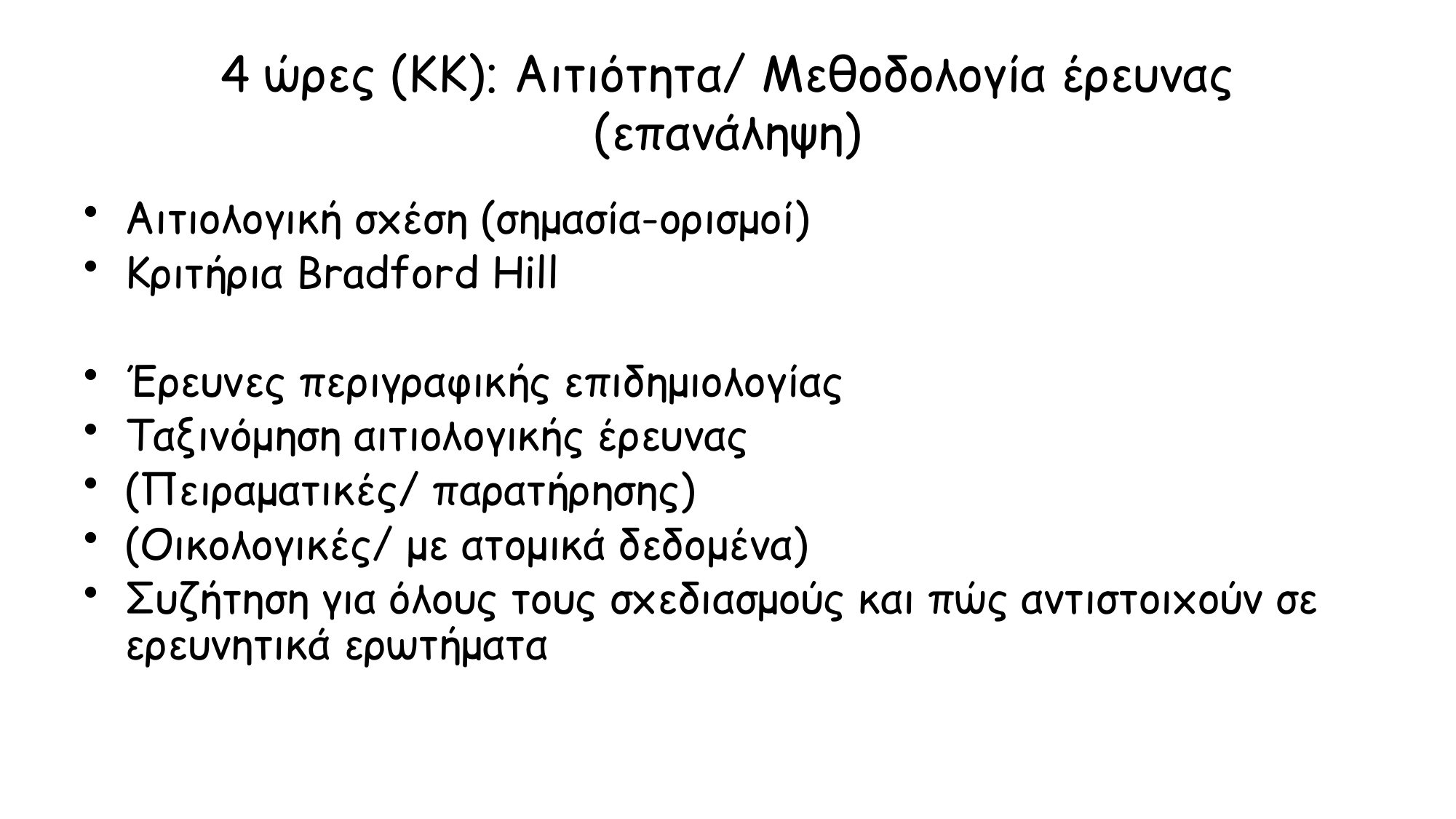

# 4 ώρες (ΚΚ): Αιτιότητα/ Μεθοδολογία έρευνας (επανάληψη)
Αιτιολογική σχέση (σημασία-ορισμοί)
Κριτήρια Bradford Hill

Έρευνες περιγραφικής επιδημιολογίας
Ταξινόμηση αιτιολογικής έρευνας
(Πειραματικές/ παρατήρησης)
(Οικολογικές/ με ατομικά δεδομένα)
Συζήτηση για όλους τους σχεδιασμούς και πώς αντιστοιχούν σε ερευνητικά ερωτήματα